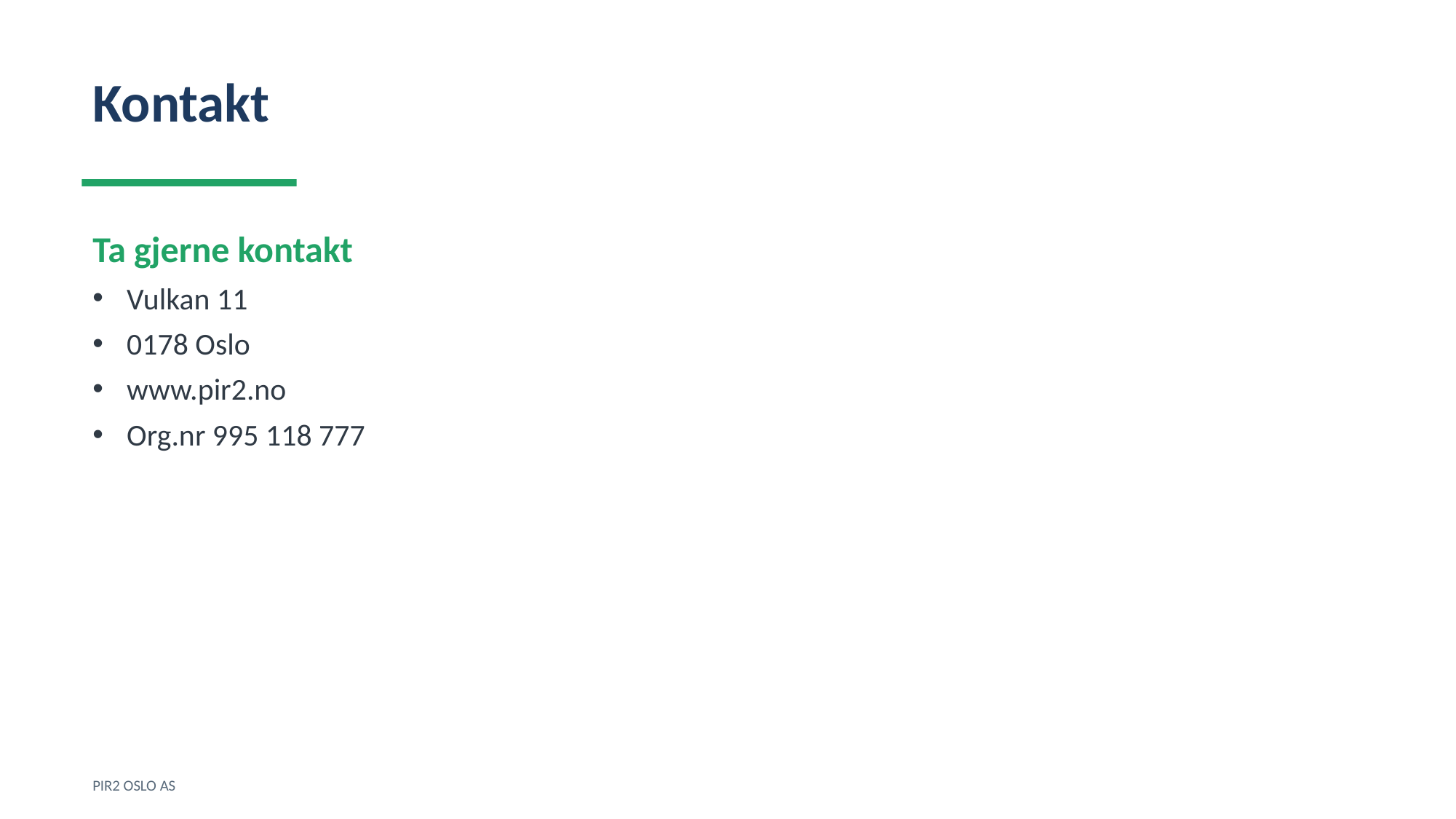

Kontakt

Ta gjerne kontakt
Vulkan 11
0178 Oslo
www.pir2.no
Org.nr 995 118 777
PIR2 OSLO AS